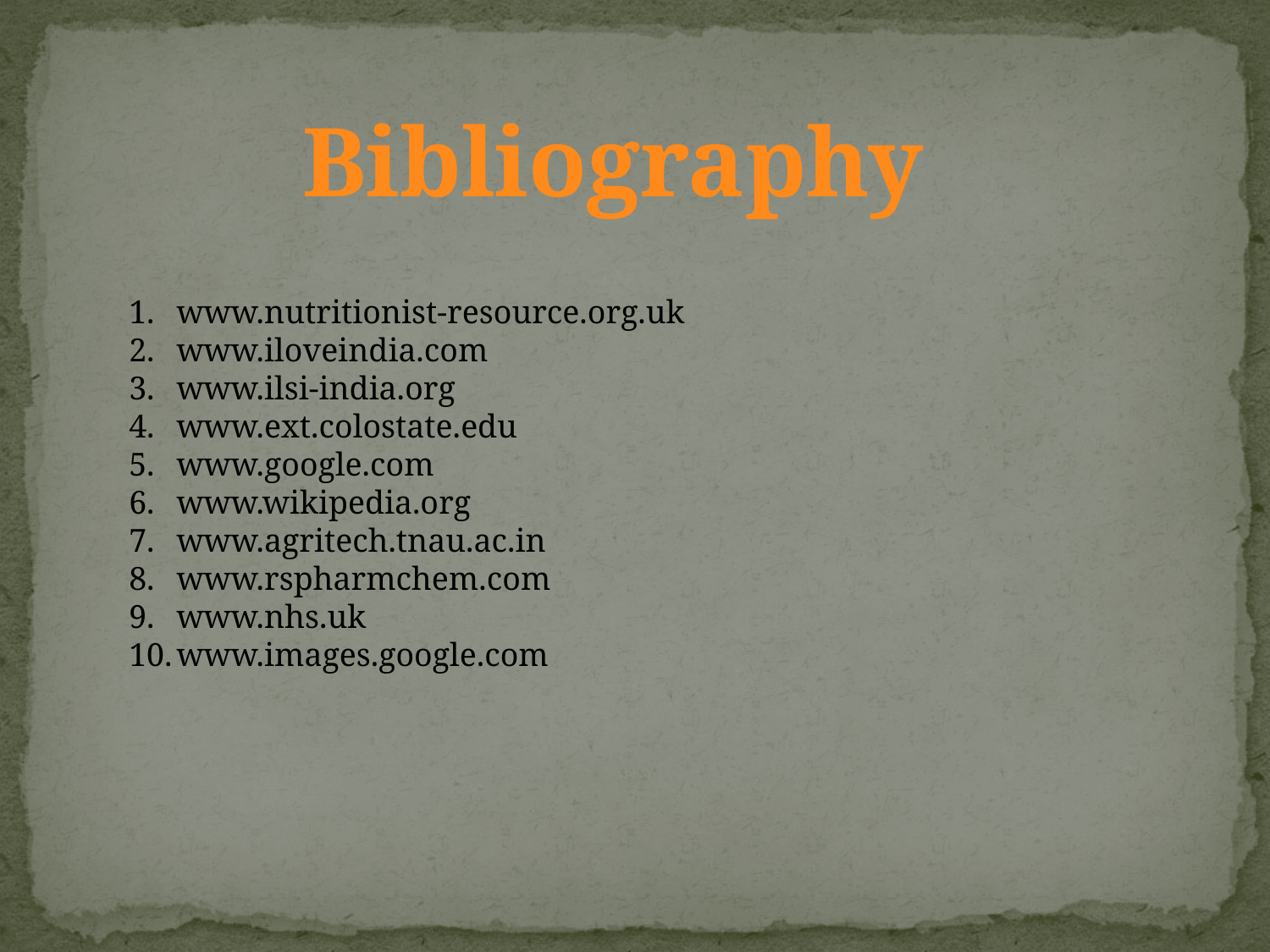

Bibliography
www.nutritionist-resource.org.uk
www.iloveindia.com
www.ilsi-india.org
www.ext.colostate.edu
www.google.com
www.wikipedia.org
www.agritech.tnau.ac.in
www.rspharmchem.com
www.nhs.uk
www.images.google.com